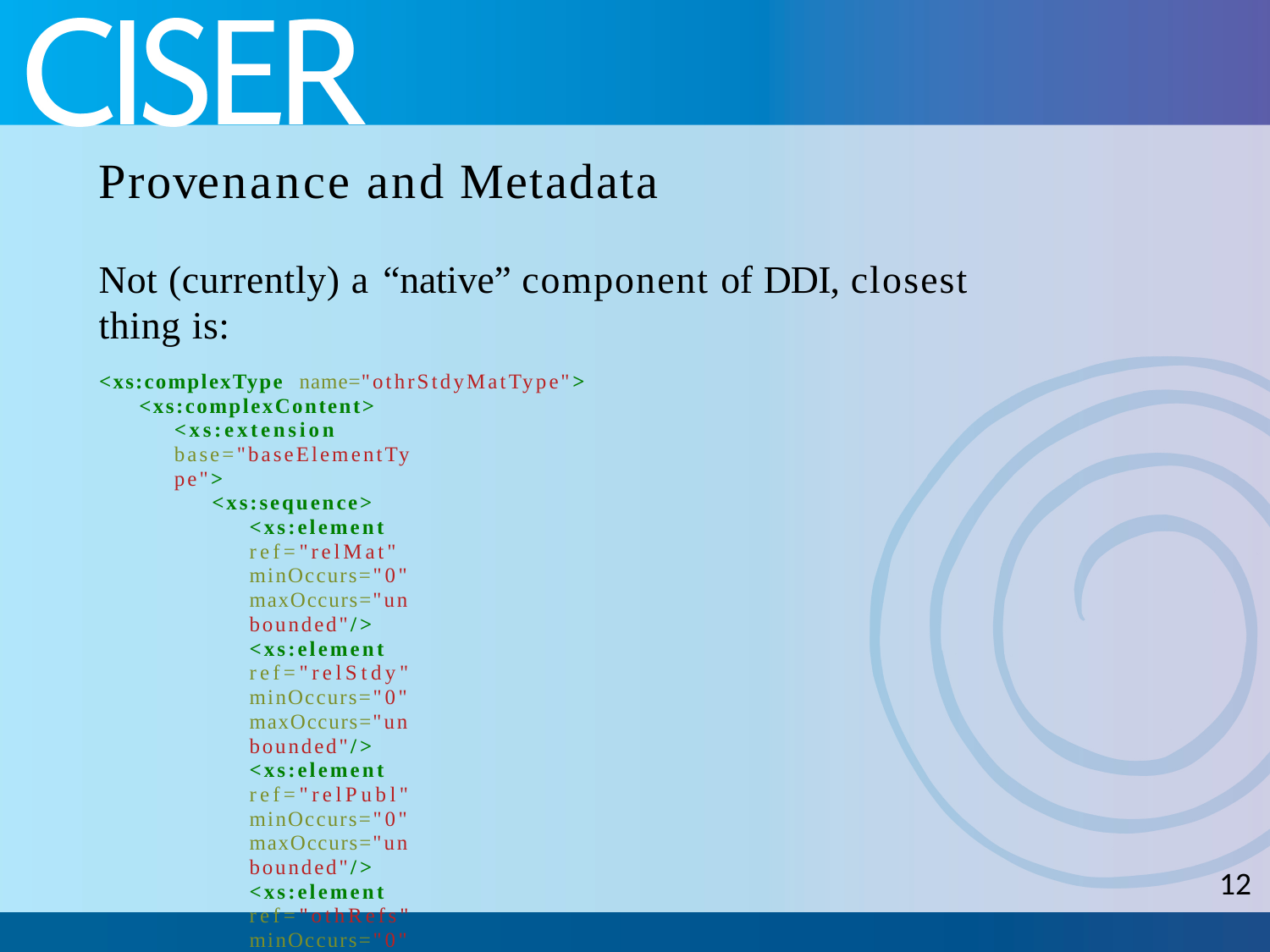

Provenance and Metadata

Not (currently) a “native” component of DDI, closest thing is:
<xs:complexType  name="othrStdyMatType">
<xs:complexContent>
<xs:extension  base="baseElementType">
<xs:sequence>
<xs:element  ref="relMat"  minOccurs="0"  maxOccurs="unbounded"/>
<xs:element  ref="relStdy"  minOccurs="0"  maxOccurs="unbounded"/>
<xs:element  ref="relPubl"  minOccurs="0"  maxOccurs="unbounded"/>
<xs:element  ref="othRefs"  minOccurs="0"  maxOccurs="unbounded"/>
</xs:sequence>
</xs:extension>
</xs:complexContent>
</xs:complexType>

Downside:  No structure. Mostly verbose entries.
12